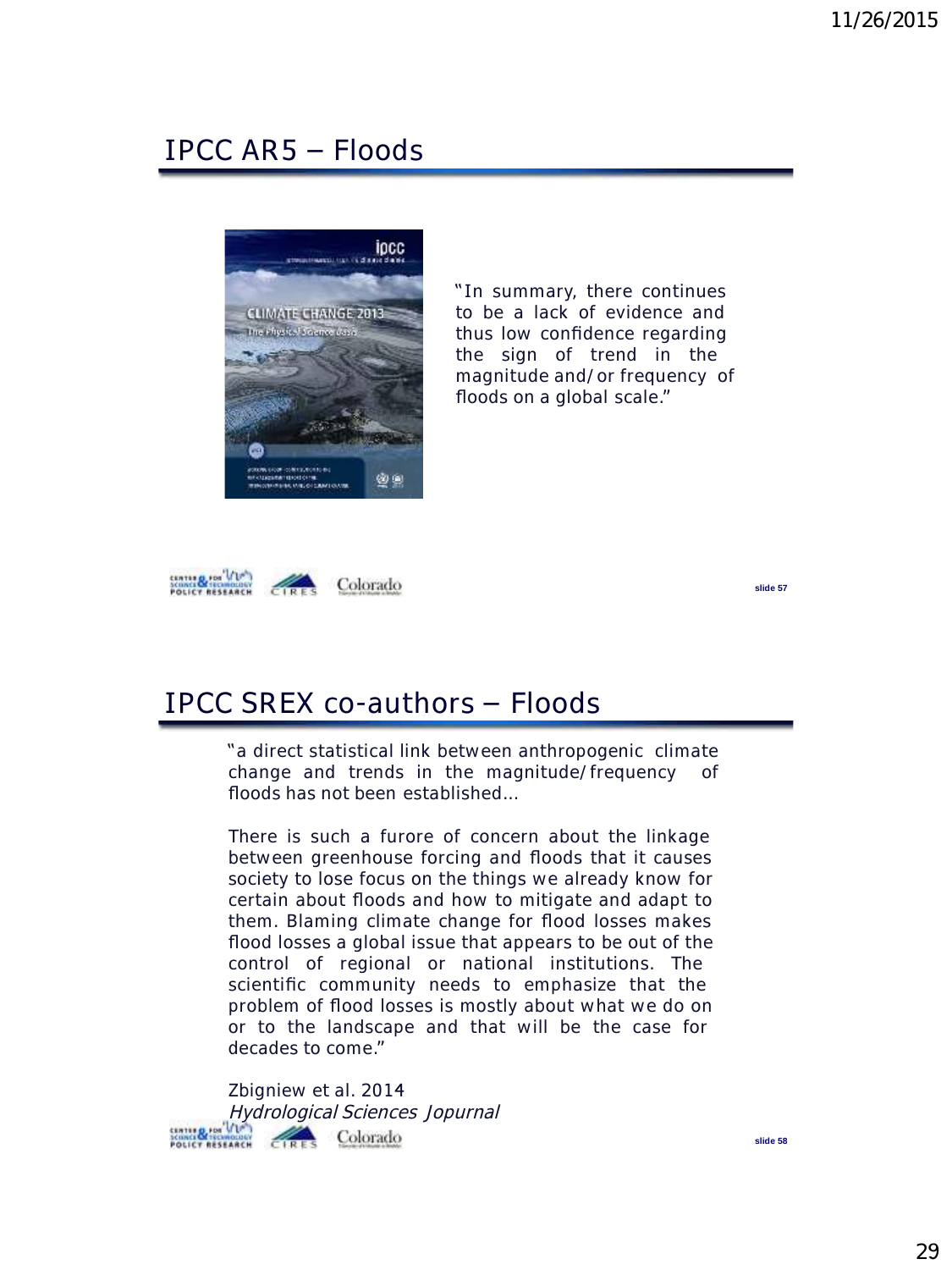

11/26/2015
IPCC AR5 – Floods

“In summary, there continues  to be a lack of evidence and  thus low confidence regarding  the sign of trend in the  magnitude and/or frequency  of floods on a global scale.”

slide 57
IPCC SREX co-authors – Floods
“a direct statistical link between anthropogenic  climate change and trends in the magnitude/frequency  of floods has not been established...

There is such a furore of concern about the linkage  between greenhouse forcing and floods that it causes  society to lose focus on the things we already know for  certain about floods and how to mitigate and adapt to  them. Blaming climate change for flood losses makes  flood losses a global issue that appears to be out of the  control of regional or national institutions. The  scientific community needs to emphasize that the  problem of flood losses is mostly about what we do on  or to the landscape and that will be the case for  decades to come.”

Zbigniew et al. 2014
Hydrological Sciences Jopurnal

slide 58
29